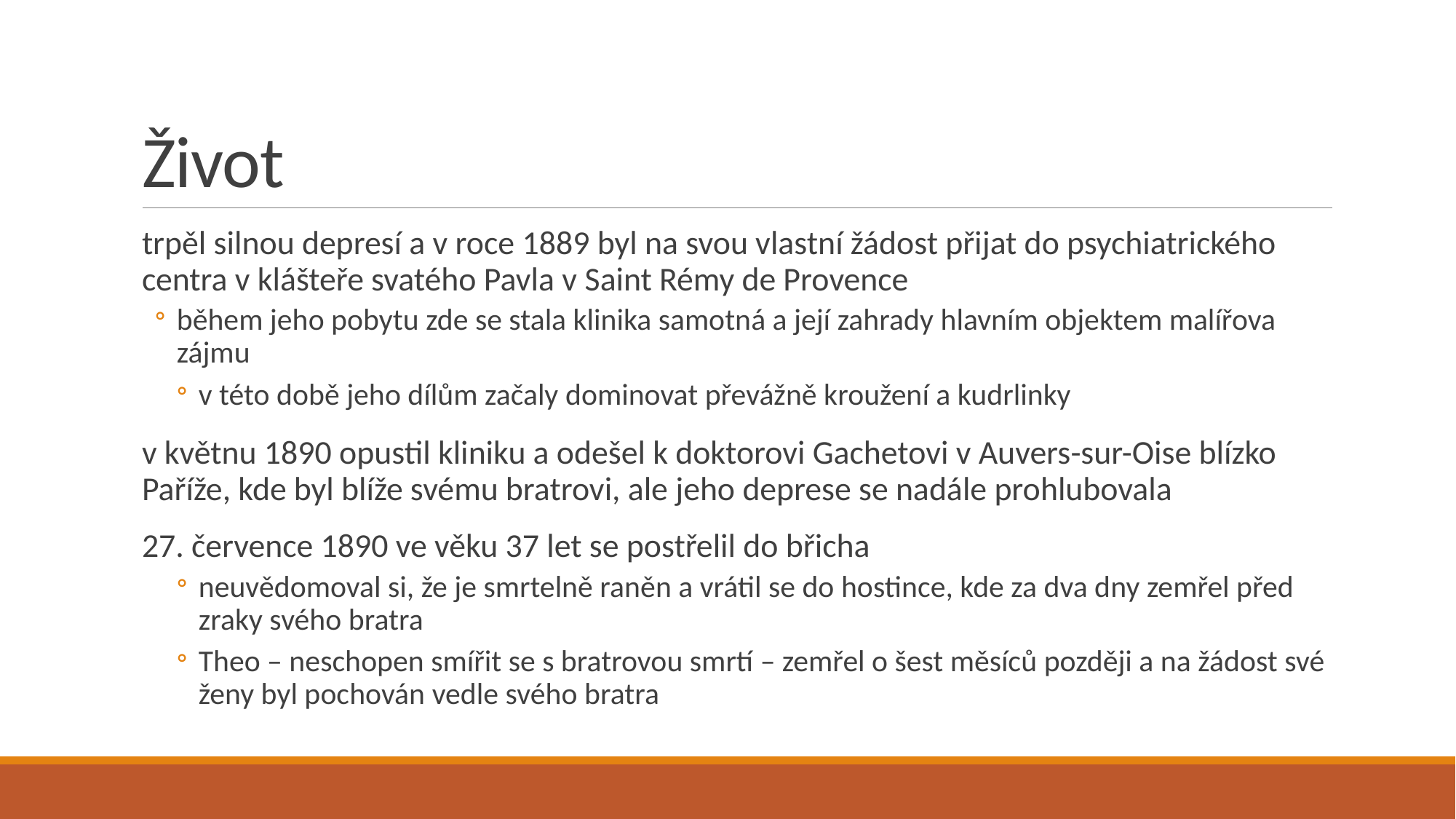

# Život
trpěl silnou depresí a v roce 1889 byl na svou vlastní žádost přijat do psychiatrického centra v klášteře svatého Pavla v Saint Rémy de Provence
během jeho pobytu zde se stala klinika samotná a její zahrady hlavním objektem malířova zájmu
v této době jeho dílům začaly dominovat převážně kroužení a kudrlinky
v květnu 1890 opustil kliniku a odešel k doktorovi Gachetovi v Auvers-sur-Oise blízko Paříže, kde byl blíže svému bratrovi, ale jeho deprese se nadále prohlubovala
27. července 1890 ve věku 37 let se postřelil do břicha
neuvědomoval si, že je smrtelně raněn a vrátil se do hostince, kde za dva dny zemřel před zraky svého bratra
Theo – neschopen smířit se s bratrovou smrtí – zemřel o šest měsíců později a na žádost své ženy byl pochován vedle svého bratra